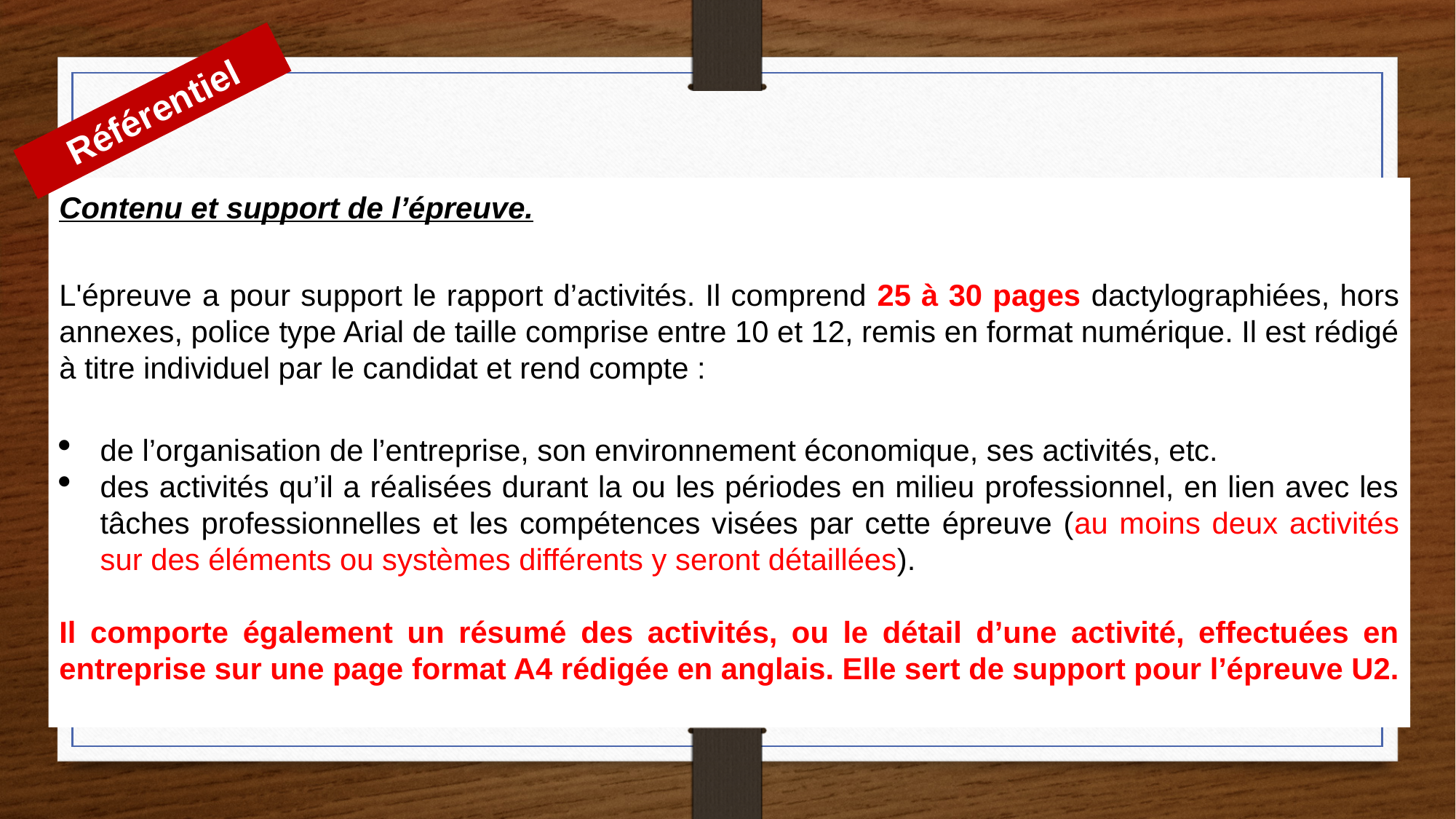

Référentiel
Contenu et support de l’épreuve.

L'épreuve a pour support le rapport d’activités. Il comprend 25 à 30 pages dactylographiées, hors annexes, police type Arial de taille comprise entre 10 et 12, remis en format numérique. Il est rédigé à titre individuel par le candidat et rend compte :

de l’organisation de l’entreprise, son environnement économique, ses activités, etc.
des activités qu’il a réalisées durant la ou les périodes en milieu professionnel, en lien avec les tâches professionnelles et les compétences visées par cette épreuve (au moins deux activités sur des éléments ou systèmes différents y seront détaillées).

Il comporte également un résumé des activités, ou le détail d’une activité, effectuées en entreprise sur une page format A4 rédigée en anglais. Elle sert de support pour l’épreuve U2.